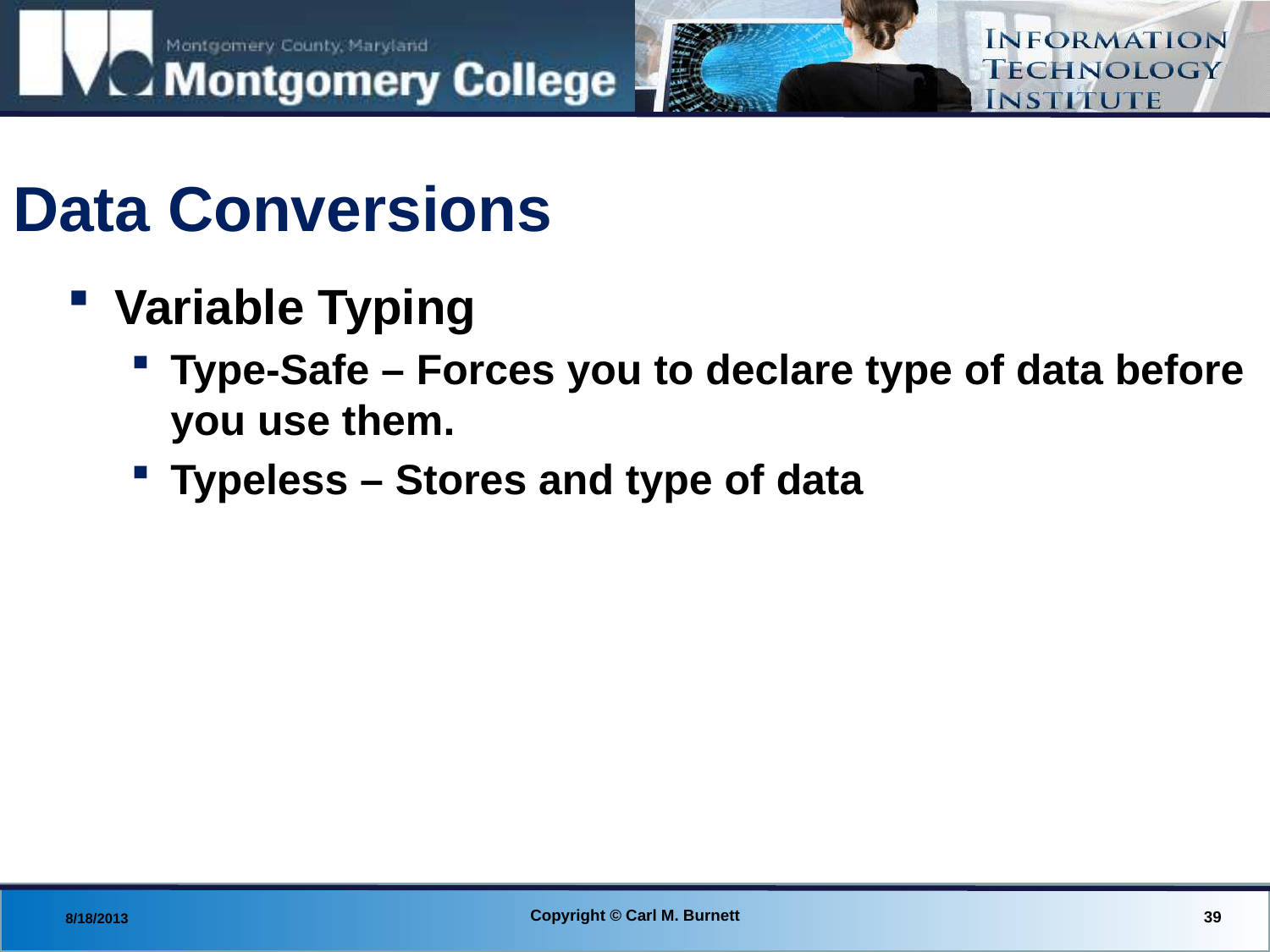

# Data Conversions
Variable Typing
Type-Safe – Forces you to declare type of data before you use them.
Typeless – Stores and type of data
Copyright © Carl M. Burnett
39
8/18/2013